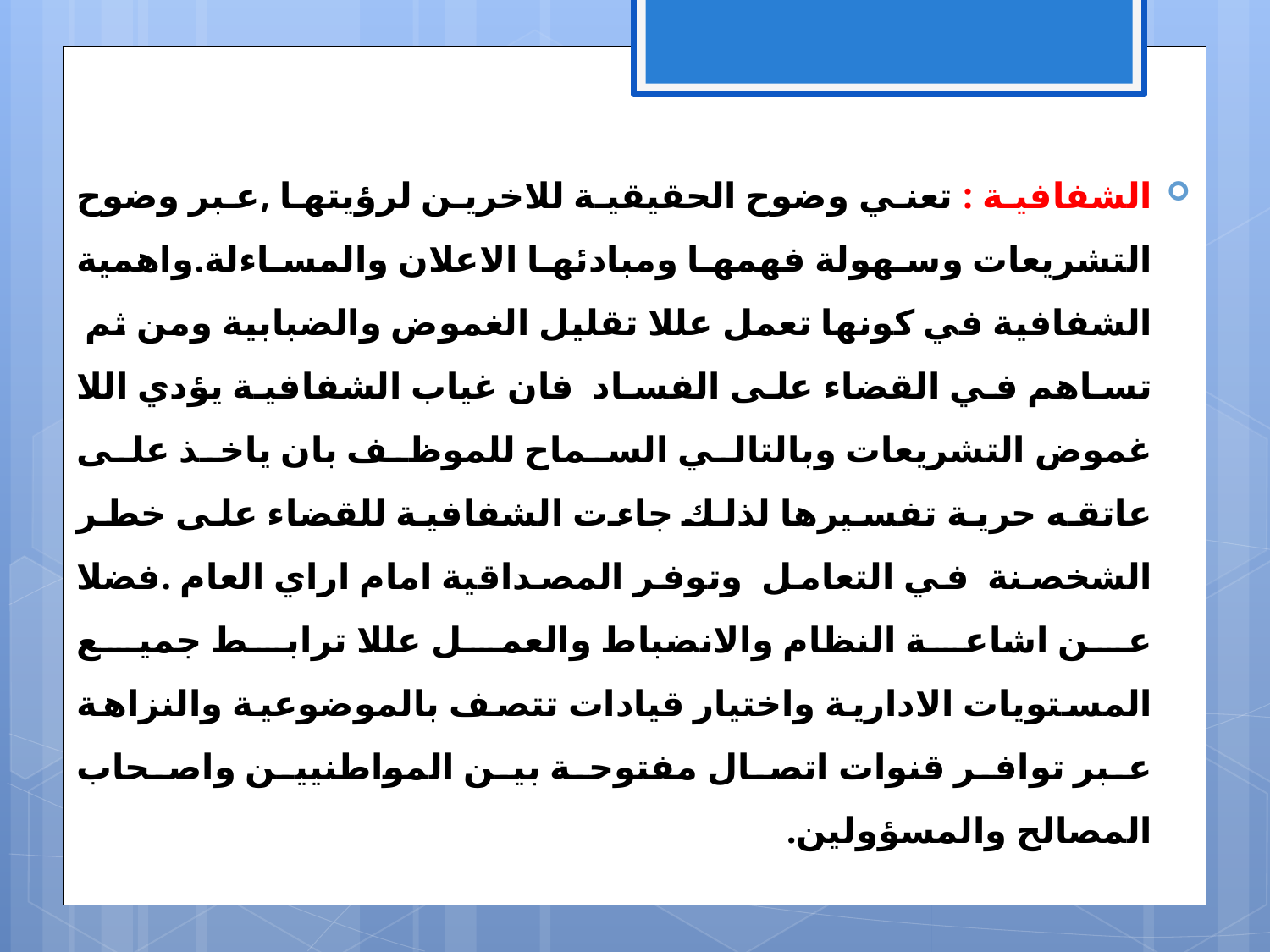

الشفافية : تعني وضوح الحقيقية للاخرين لرؤيتها ,عبر وضوح التشريعات وسهولة فهمها ومبادئها الاعلان والمساءلة.واهمية الشفافية في كونها تعمل عللا تقليل الغموض والضبابية ومن ثم  تساهم في القضاء على الفساد  فان غياب الشفافية يؤدي اللا غموض التشريعات وبالتالي السماح للموظف بان ياخذ على عاتقه حرية تفسيرها لذلك جاءت الشفافية للقضاء على خطر الشخصنة  في التعامل  وتوفر المصداقية امام اراي العام .فضلا عن اشاعة النظام والانضباط والعمل عللا ترابط جميع المستويات الادارية واختيار قيادات تتصف بالموضوعية والنزاهة عبر توافر قنوات اتصال مفتوحة بين المواطنيين واصحاب المصالح والمسؤولين.